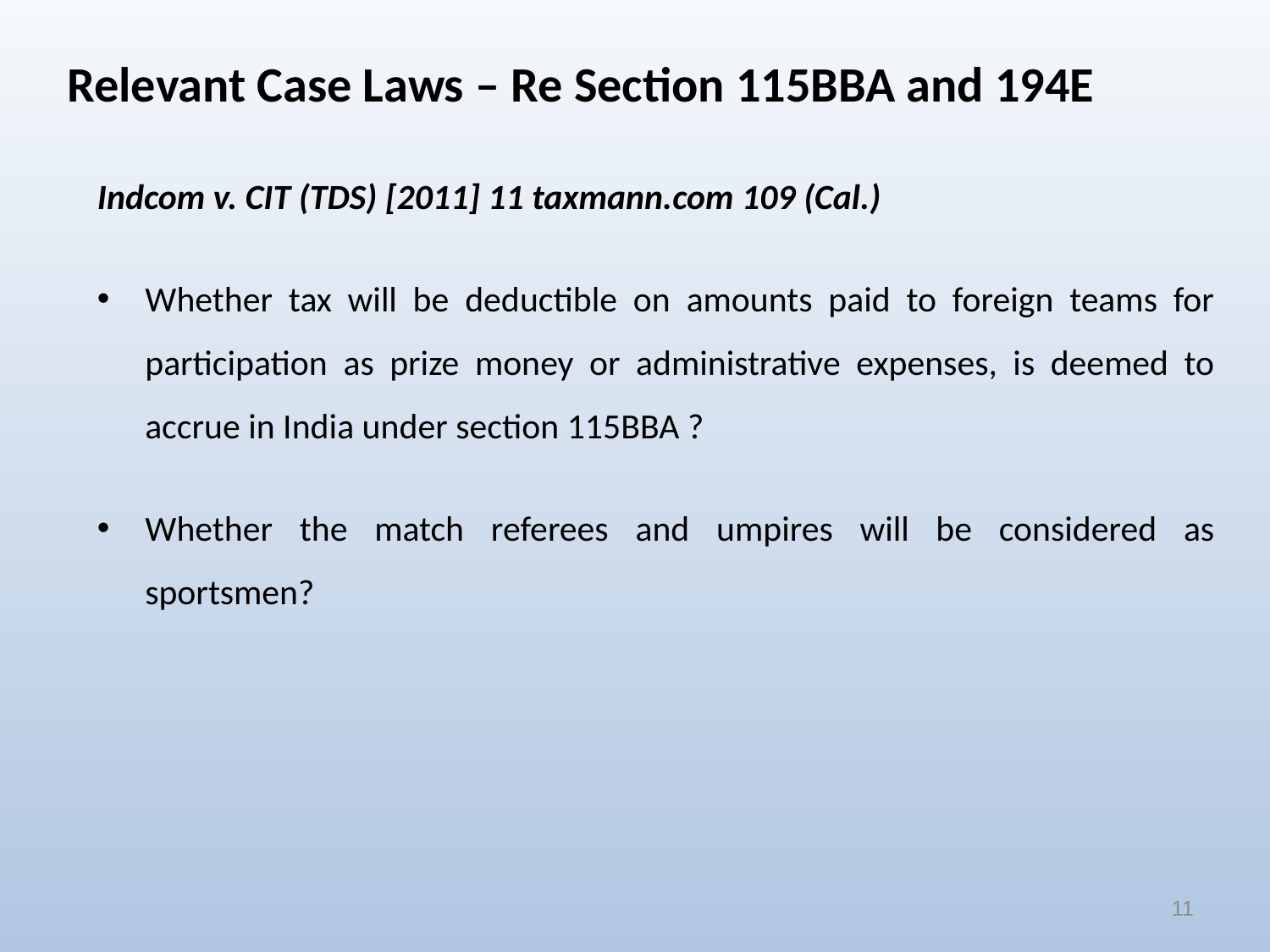

Relevant Case Laws – Re Section 115BBA and 194E

Indcom v. CIT (TDS) [2011] 11 taxmann.com 109 (Cal.)
Whether tax will be deductible on amounts paid to foreign teams for participation as prize money or administrative expenses, is deemed to accrue in India under section 115BBA ?
Whether the match referees and umpires will be considered as sportsmen?
11